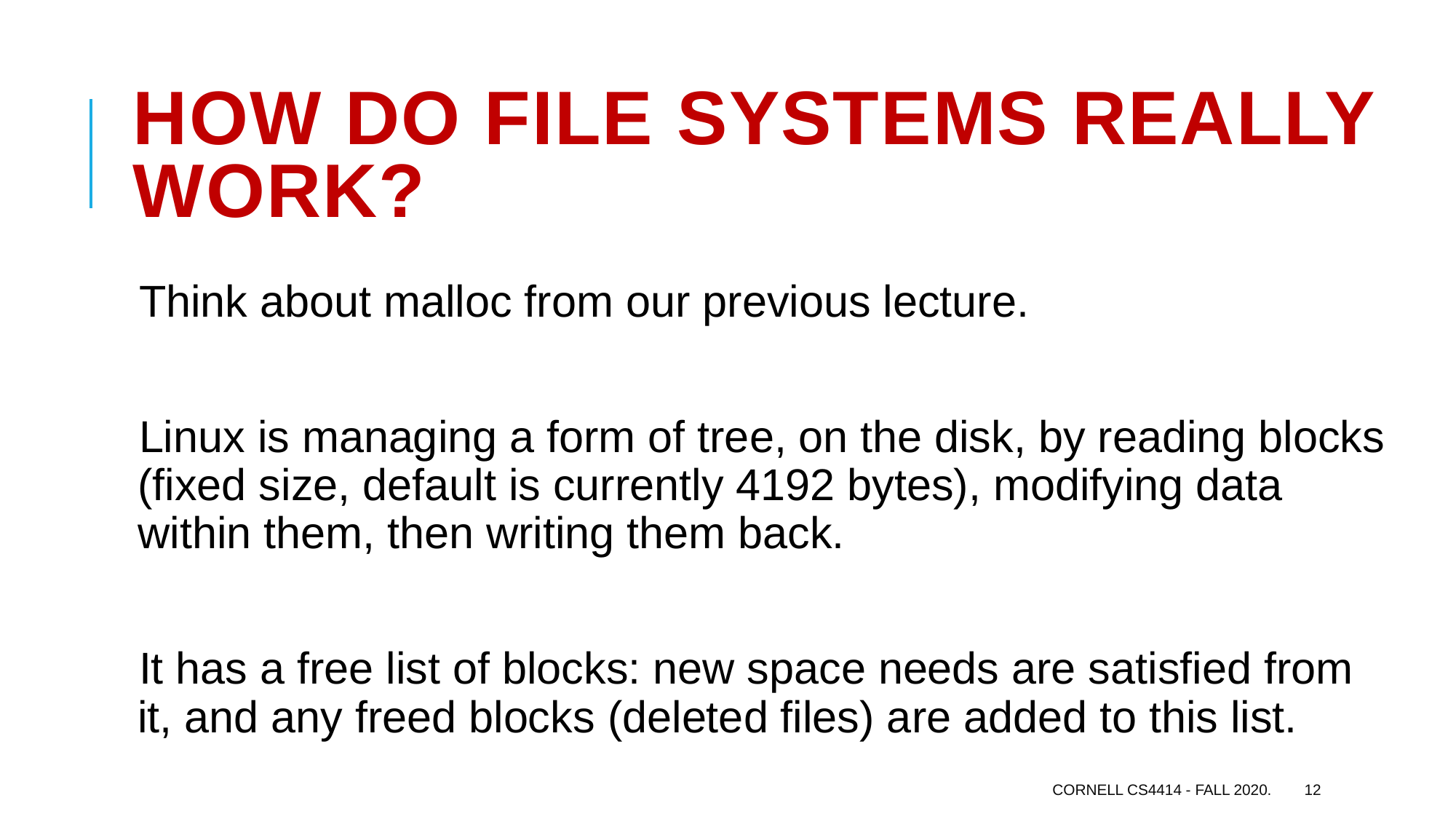

# How do file systems really work?
Think about malloc from our previous lecture.

Linux is managing a form of tree, on the disk, by reading blocks (fixed size, default is currently 4192 bytes), modifying data within them, then writing them back.

It has a free list of blocks: new space needs are satisfied from it, and any freed blocks (deleted files) are added to this list.
Cornell CS4414 - Fall 2020.
12